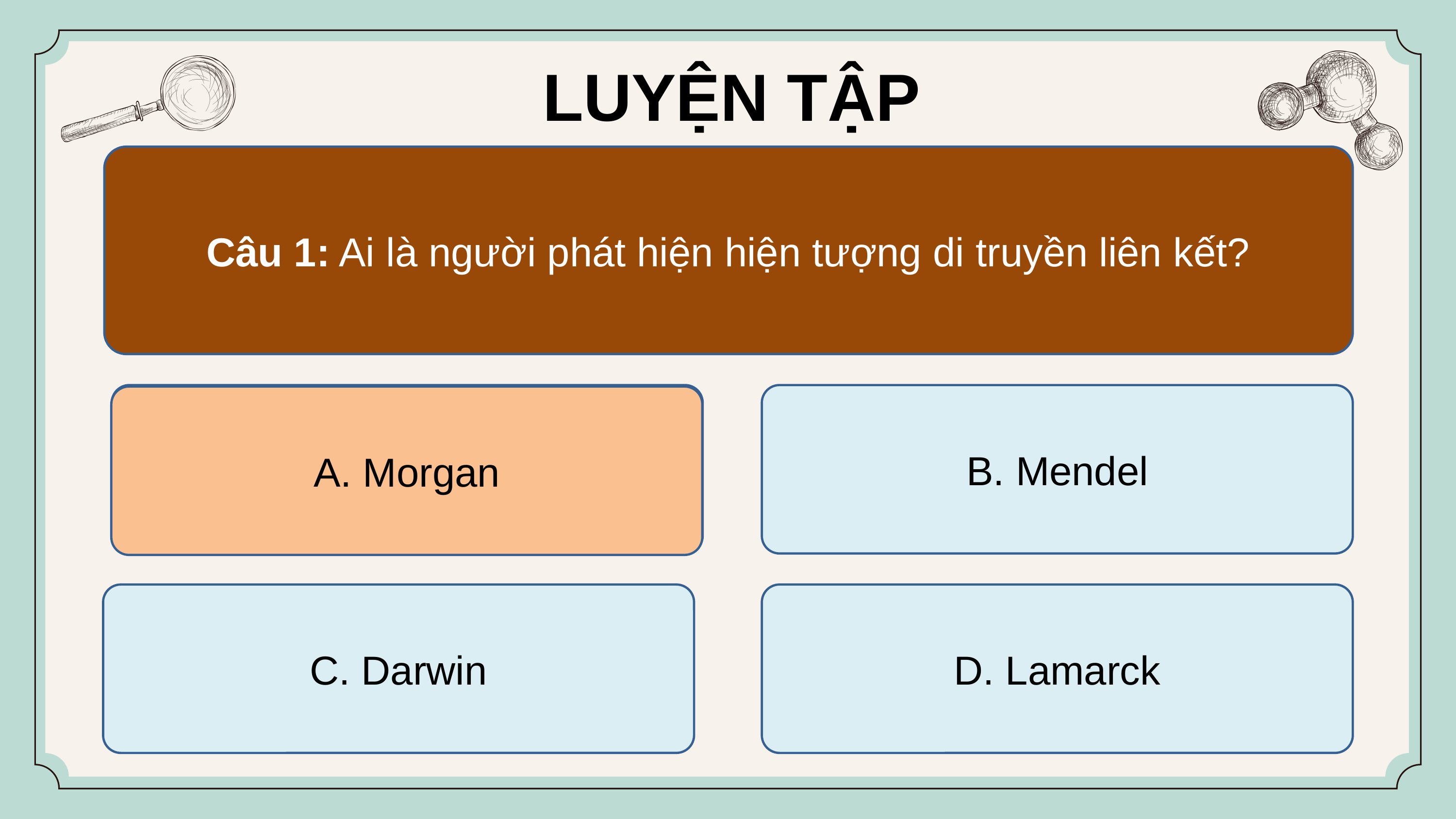

LUYỆN TẬP

Câu 1: Ai là người phát hiện hiện tượng di truyền liên kết?
B. Mendel
A. Morgan
A. Morgan
C. Darwin
D. Lamarck